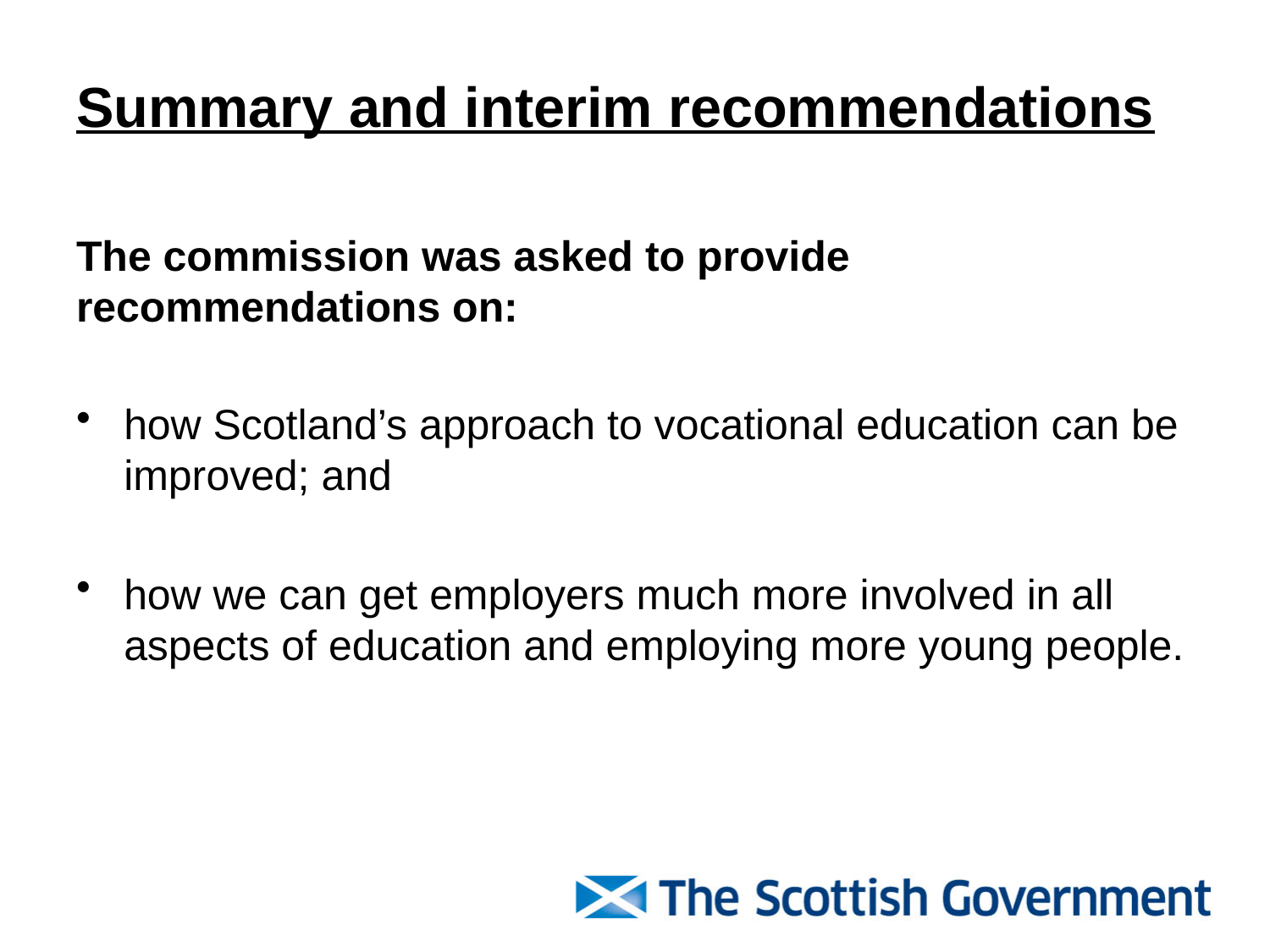

# Summary and interim recommendations
The commission was asked to provide recommendations on:

how Scotland’s approach to vocational education can be improved; and

how we can get employers much more involved in all aspects of education and employing more young people.